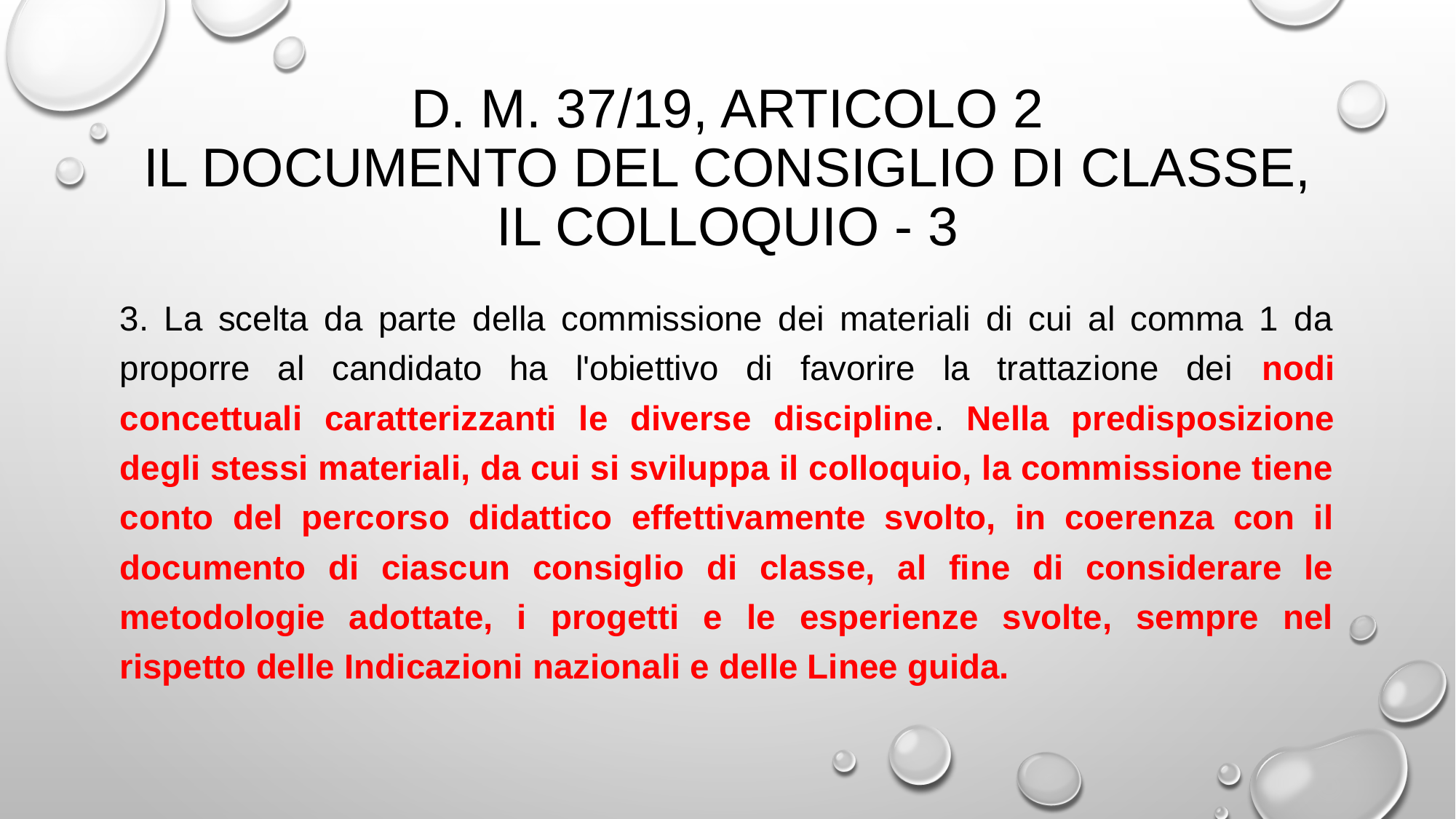

# D. M. 37/19, Articolo 2 Il documento del Consiglio di classe, il colloquio - 3
3. La scelta da parte della commissione dei materiali di cui al comma 1 da proporre al candidato ha l'obiettivo di favorire la trattazione dei nodi concettuali caratterizzanti le diverse discipline. Nella predisposizione degli stessi materiali, da cui si sviluppa il colloquio, la commissione tiene conto del percorso didattico effettivamente svolto, in coerenza con il documento di ciascun consiglio di classe, al fine di considerare le metodologie adottate, i progetti e le esperienze svolte, sempre nel rispetto delle Indicazioni nazionali e delle Linee guida.